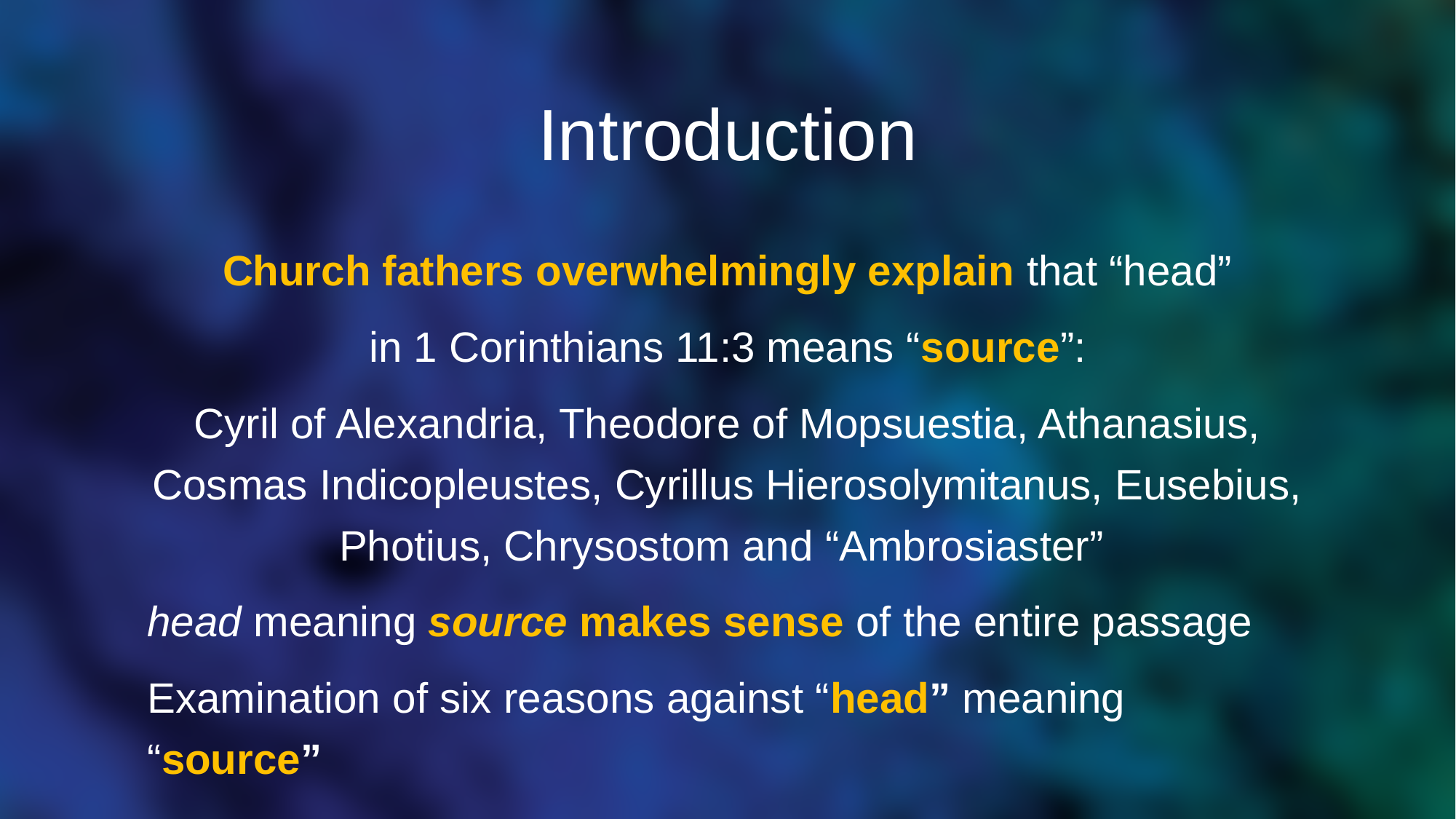

# Introduction
Church fathers overwhelmingly explain that “head”
in 1 Corinthians 11:3 means “source”:
Cyril of Alexandria, Theodore of Mopsuestia, Athanasius, Cosmas Indicopleustes, Cyrillus Hierosolymitanus, Eusebius, Photius, Chrysostom and “Ambrosiaster”
head meaning source makes sense of the entire passage
Examination of six reasons against “head” meaning “source”